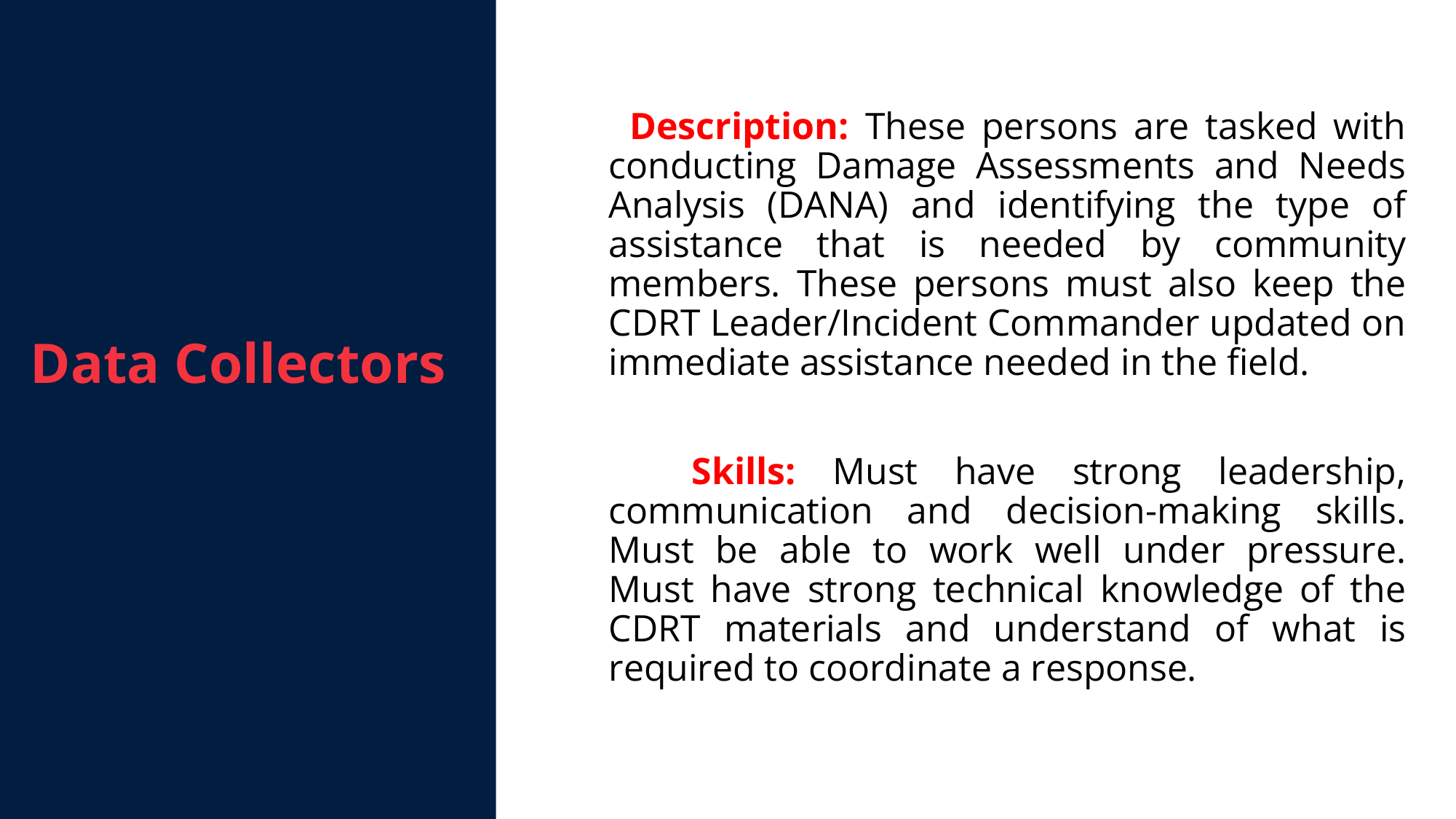

Description: These persons are tasked with conducting Damage Assessments and Needs Analysis (DANA) and identifying the type of assistance that is needed by community members. These persons must also keep the CDRT Leader/Incident Commander updated on immediate assistance needed in the field.

   Skills: Must have strong leadership, communication and decision-making skills. Must be able to work well under pressure. Must have strong technical knowledge of the CDRT materials and understand of what is required to coordinate a response.
Data Collectors